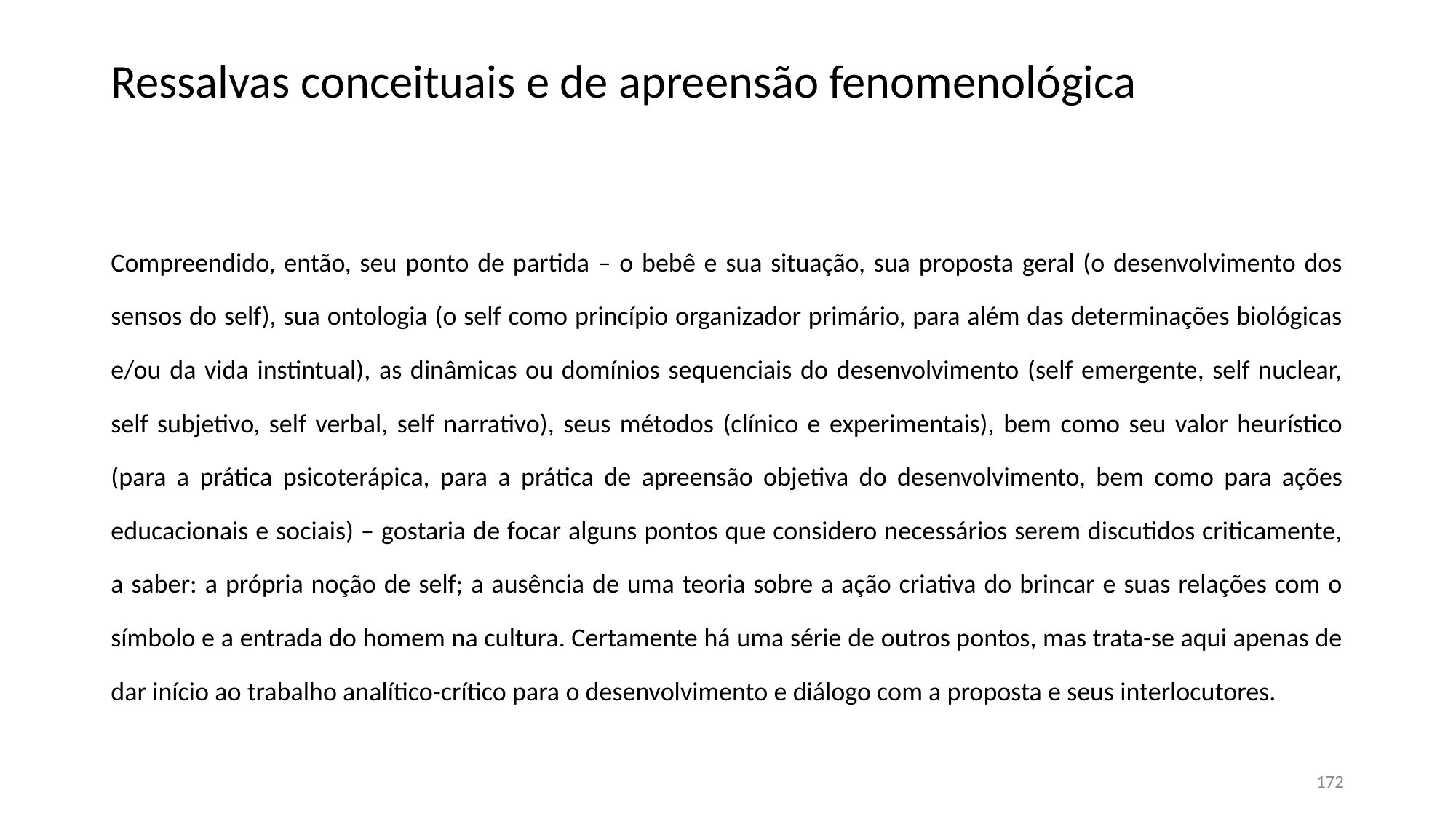

# Ressalvas conceituais e de apreensão fenomenológica
Compreendido, então, seu ponto de partida – o bebê e sua situação, sua proposta geral (o desenvolvimento dos sensos do self), sua ontologia (o self como princípio organizador primário, para além das determinações biológicas e/ou da vida instintual), as dinâmicas ou domínios sequenciais do desenvolvimento (self emergente, self nuclear, self subjetivo, self verbal, self narrativo), seus métodos (clínico e experimentais), bem como seu valor heurístico (para a prática psicoterápica, para a prática de apreensão objetiva do desenvolvimento, bem como para ações educacionais e sociais) – gostaria de focar alguns pontos que considero necessários serem discutidos criticamente, a saber: a própria noção de self; a ausência de uma teoria sobre a ação criativa do brincar e suas relações com o símbolo e a entrada do homem na cultura. Certamente há uma série de outros pontos, mas trata-se aqui apenas de dar início ao trabalho analítico-crítico para o desenvolvimento e diálogo com a proposta e seus interlocutores.

172